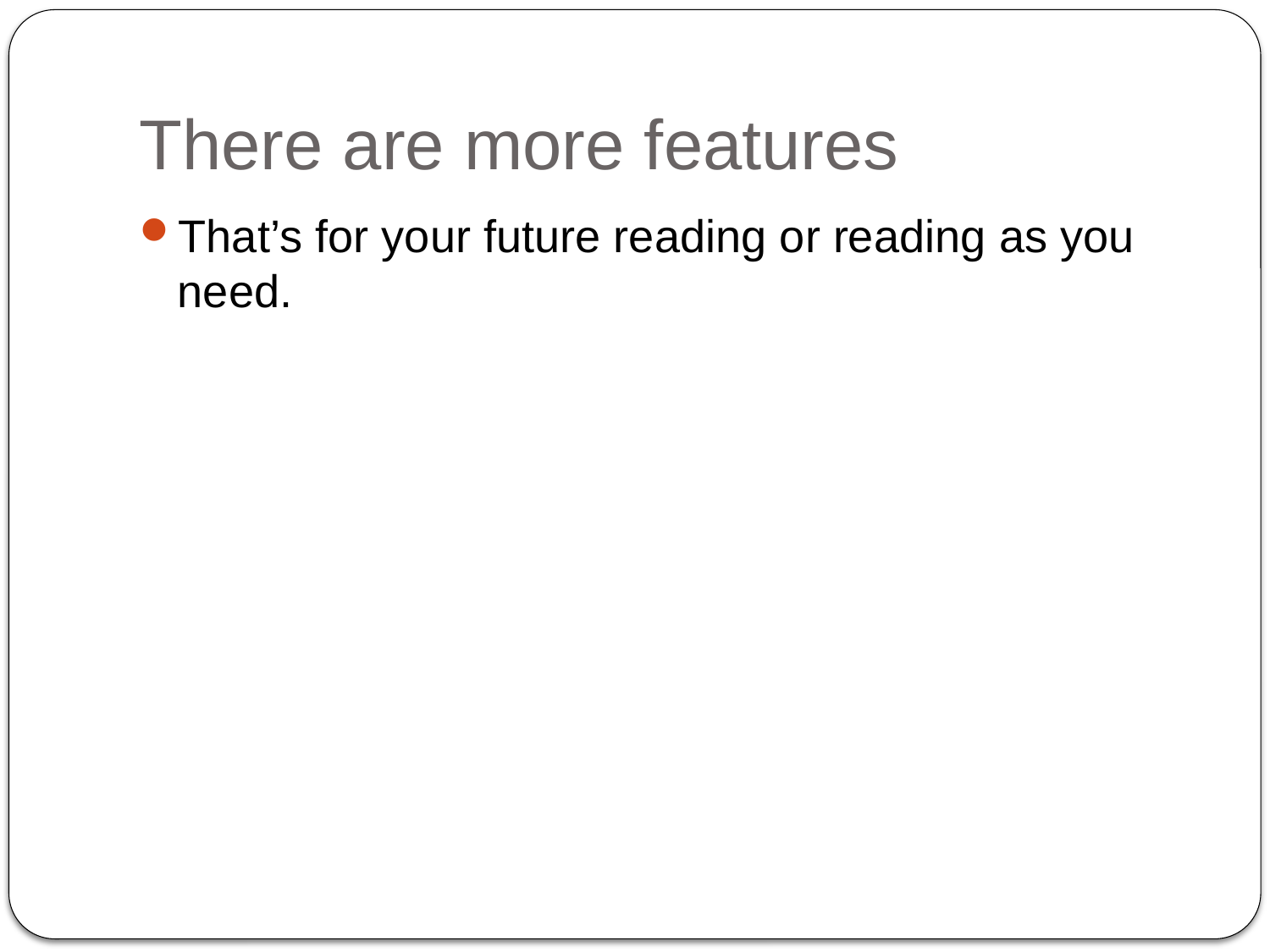

# There are more features
That’s for your future reading or reading as you need.